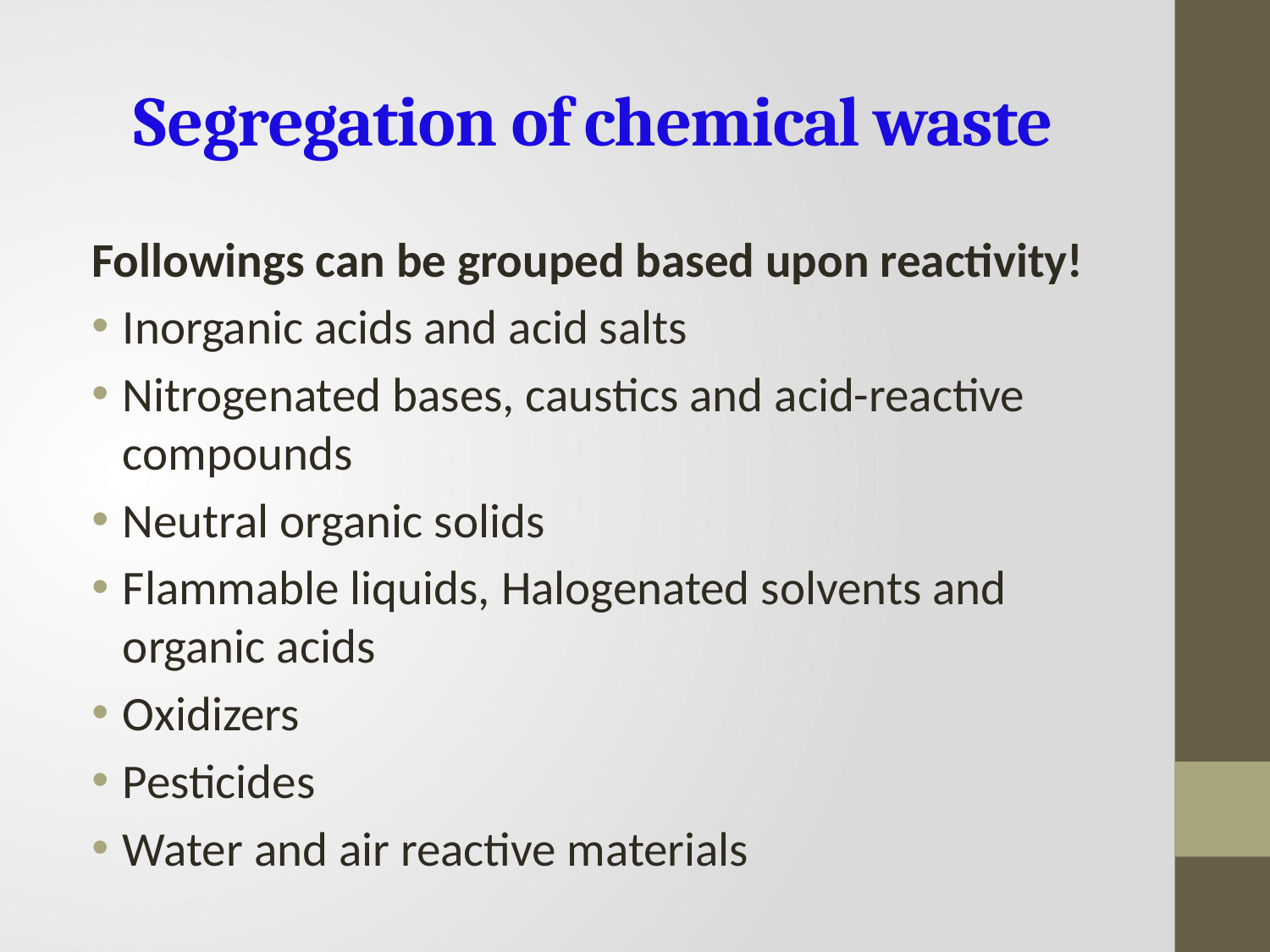

# Segregation of chemical waste
Followings can be grouped based upon reactivity!
Inorganic acids and acid salts
Nitrogenated bases, caustics and acid-reactive compounds
Neutral organic solids
Flammable liquids, Halogenated solvents and organic acids
Oxidizers
Pesticides
Water and air reactive materials